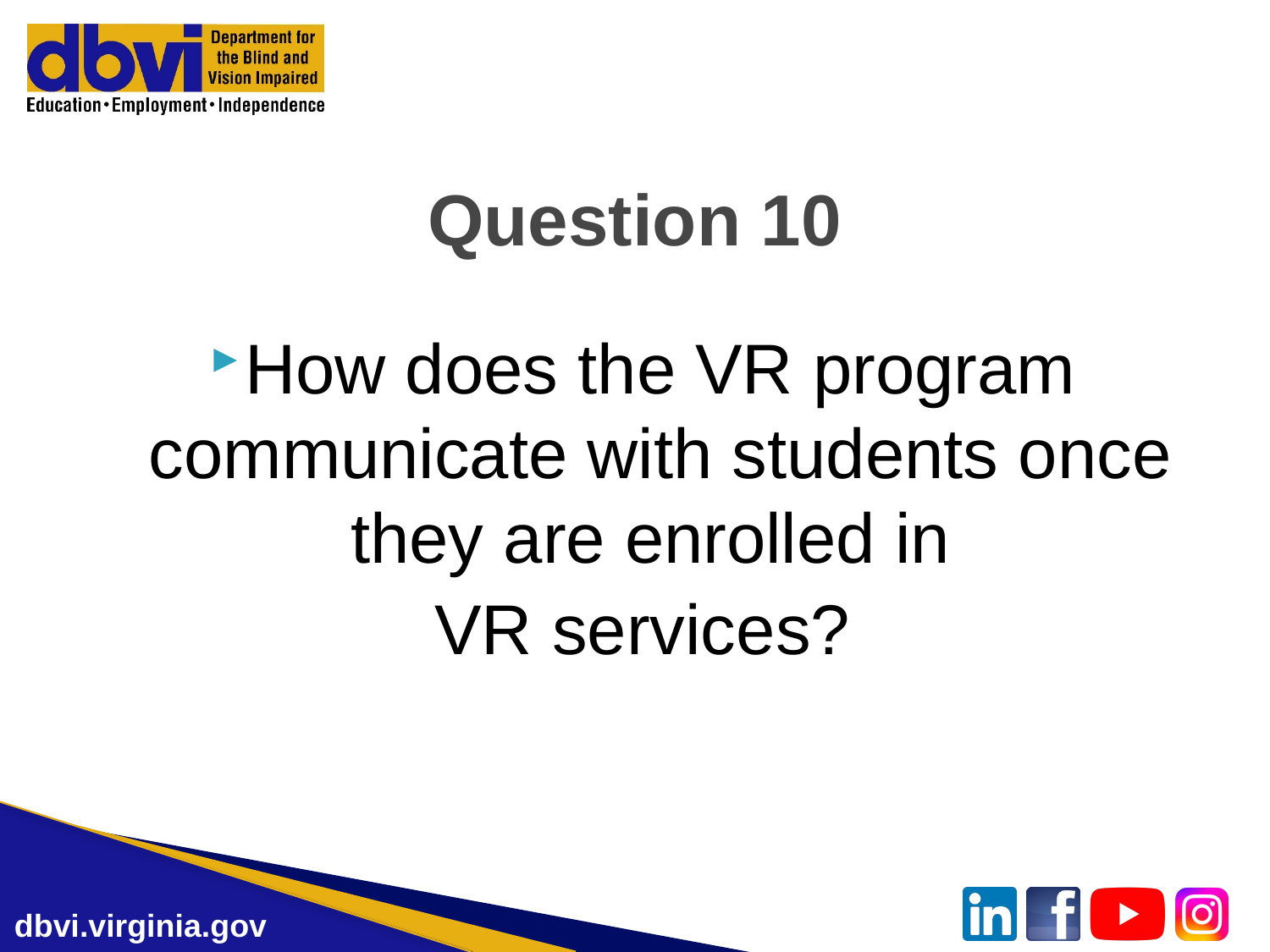

# Question 10
How does the VR program communicate with students once they are enrolled in
VR services?